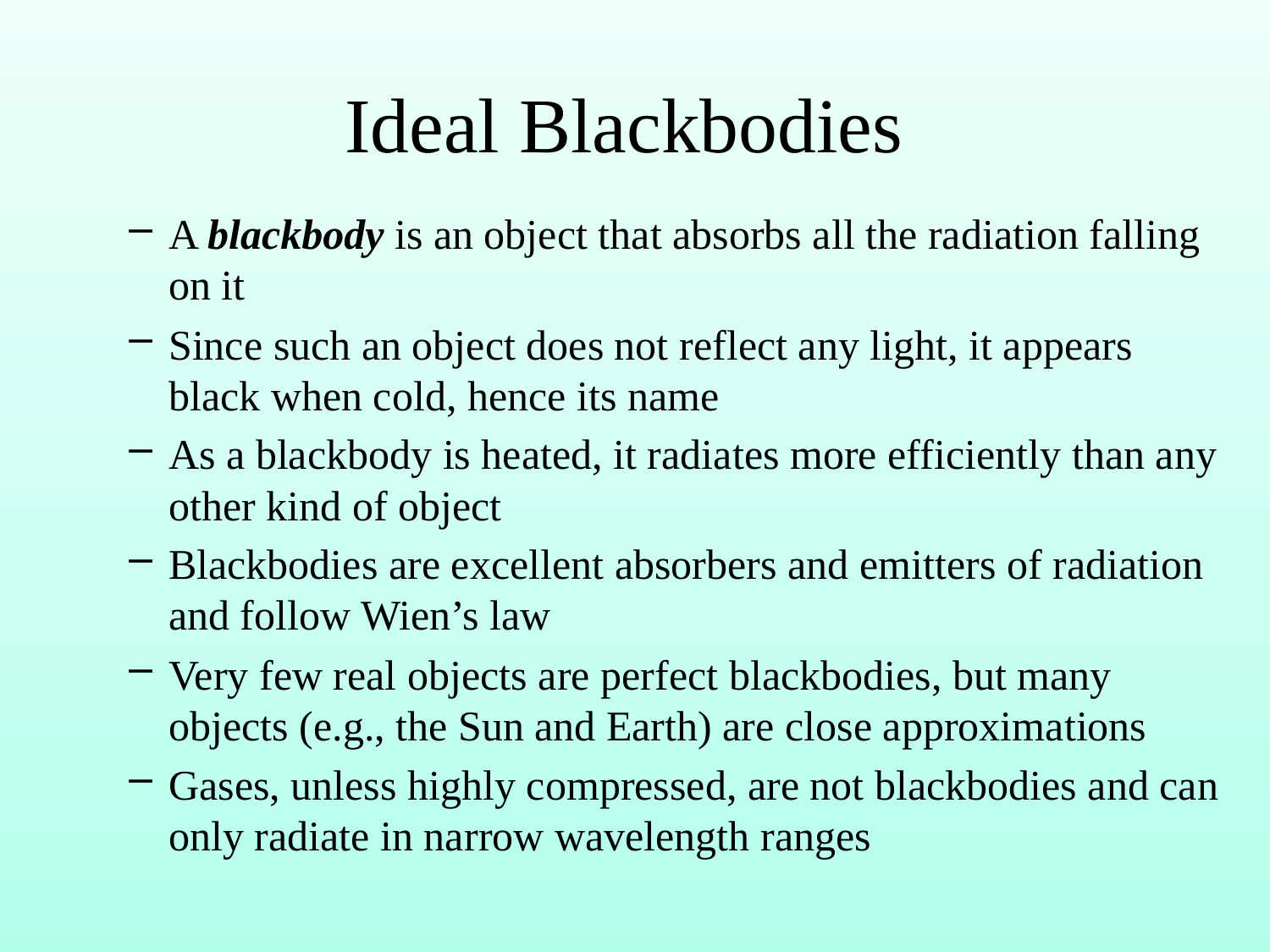

# Ideal Blackbodies
A blackbody is an object that absorbs all the radiation falling on it
Since such an object does not reflect any light, it appears black when cold, hence its name
As a blackbody is heated, it radiates more efficiently than any other kind of object
Blackbodies are excellent absorbers and emitters of radiation and follow Wien’s law
Very few real objects are perfect blackbodies, but many objects (e.g., the Sun and Earth) are close approximations
Gases, unless highly compressed, are not blackbodies and can only radiate in narrow wavelength ranges